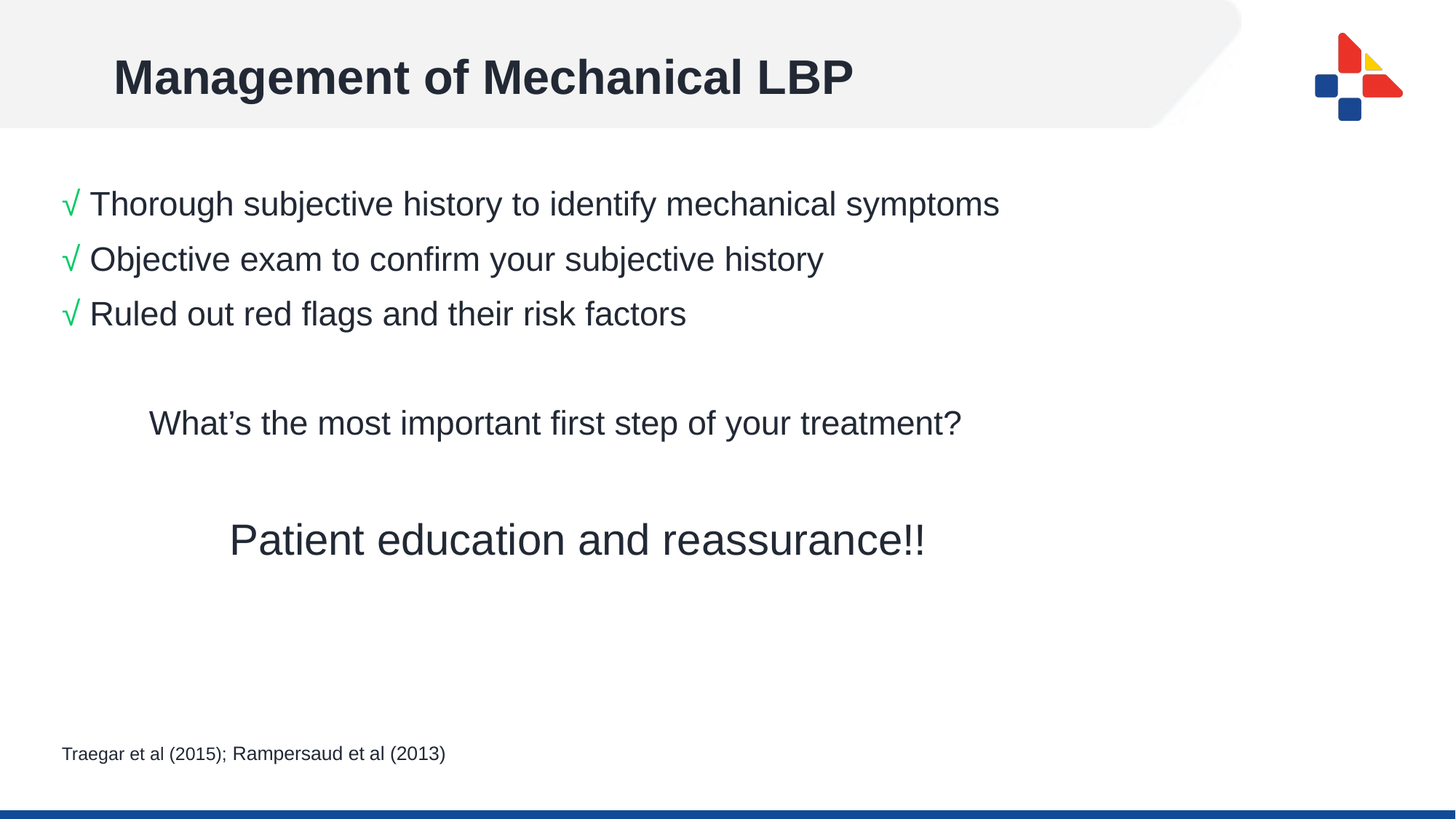

# Management of Mechanical LBP
√ Thorough subjective history to identify mechanical symptoms
√ Objective exam to confirm your subjective history
√ Ruled out red flags and their risk factors

	What’s the most important first step of your treatment?

Patient education and reassurance!!

Traegar et al (2015); Rampersaud et al (2013)